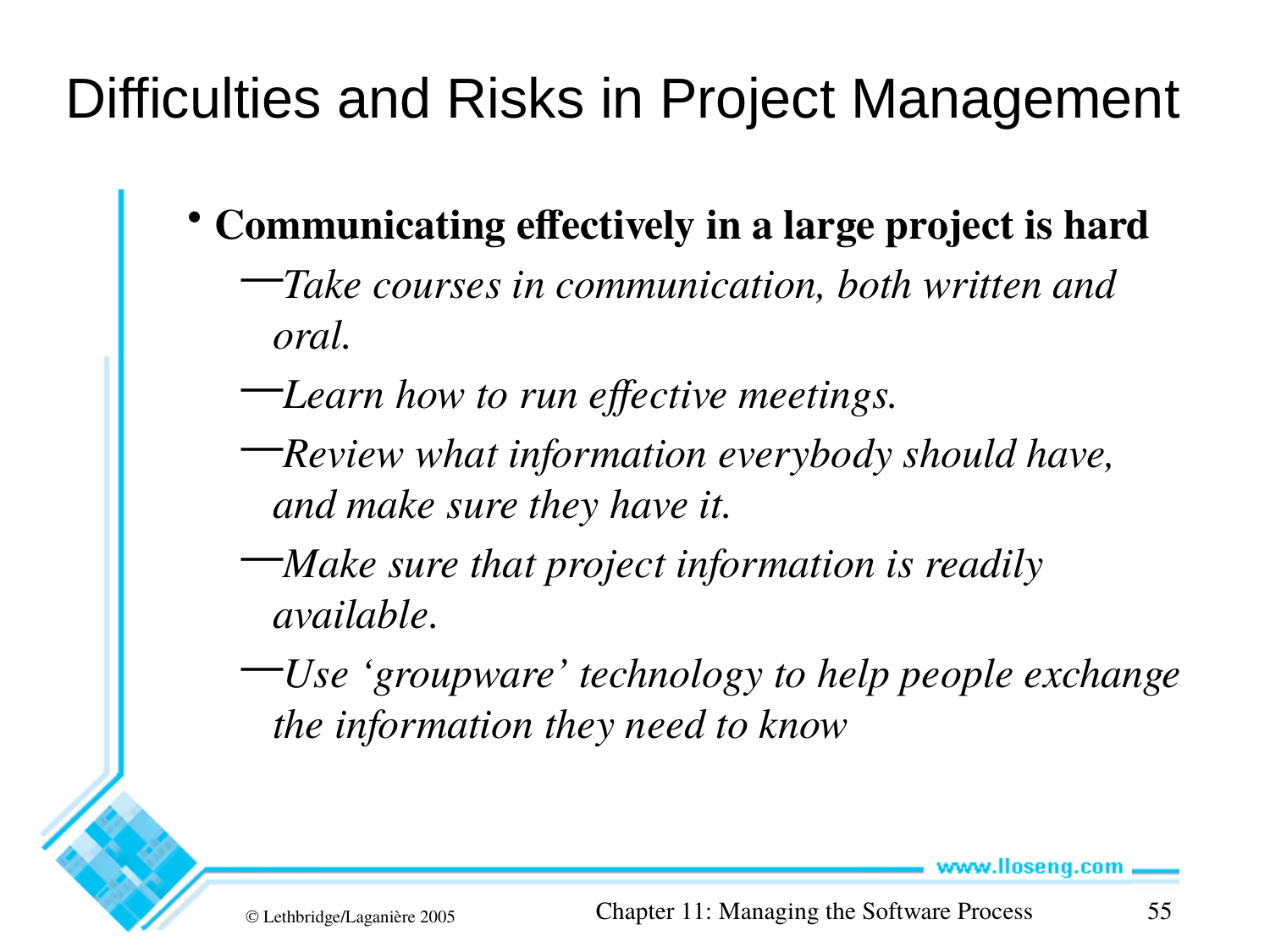

# Difficulties and Risks in Project Management
Communicating effectively in a large project is hard
Take courses in communication, both written and oral.
Learn how to run effective meetings.
Review what information everybody should have, and make sure they have it.
Make sure that project information is readily available.
Use ‘groupware’ technology to help people exchange the information they need to know
Chapter 11: Managing the Software Process
55
© Lethbridge/Laganière 2005